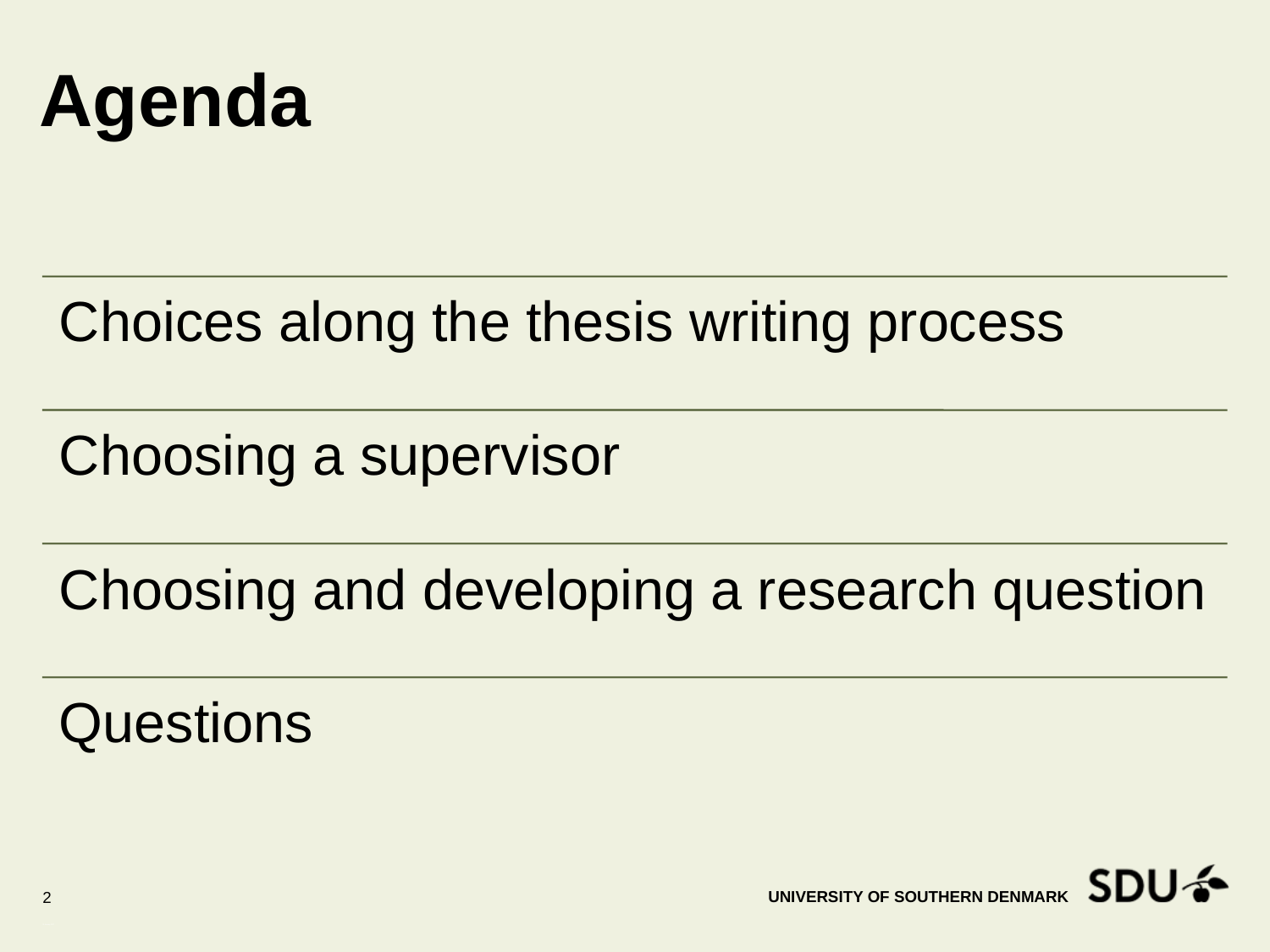

# Agenda
Choices along the thesis writing process
Choosing a supervisor
Choosing and developing a research question
Questions

2
31 January 2017